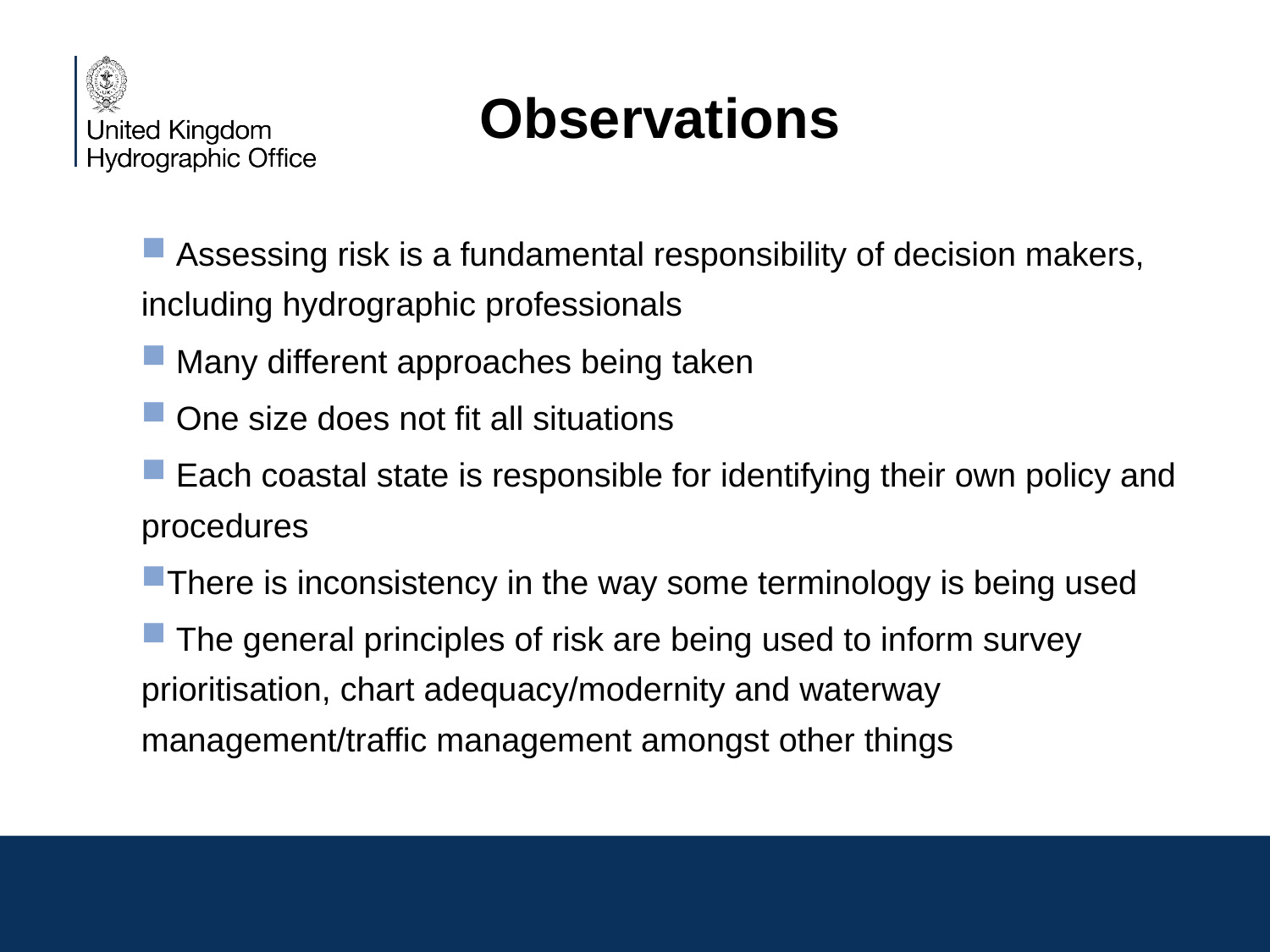

Observations
 Assessing risk is a fundamental responsibility of decision makers, including hydrographic professionals
 Many different approaches being taken
 One size does not fit all situations
 Each coastal state is responsible for identifying their own policy and procedures
There is inconsistency in the way some terminology is being used
 The general principles of risk are being used to inform survey prioritisation, chart adequacy/modernity and waterway management/traffic management amongst other things